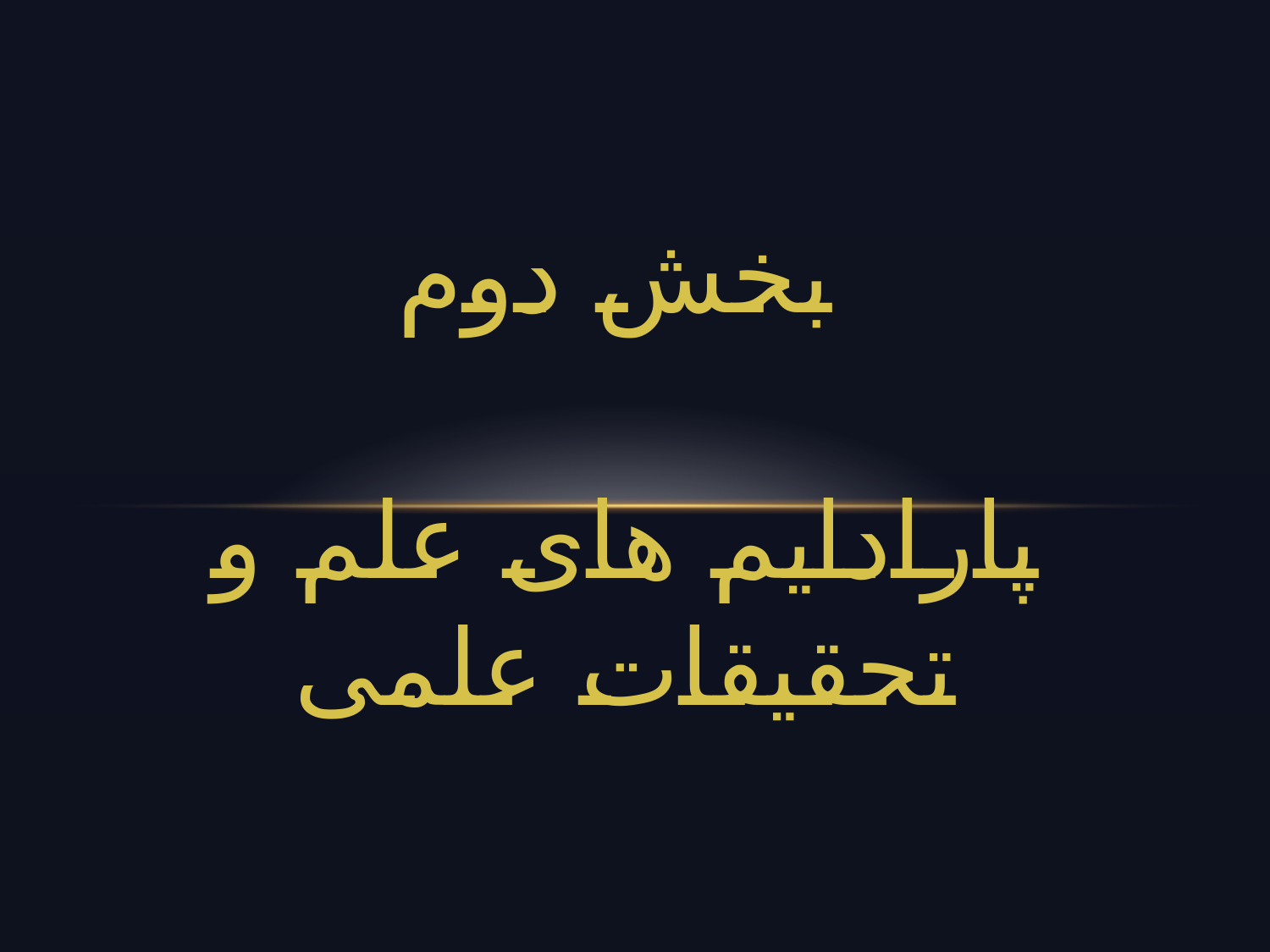

بخش دوم
# پارادایم های علم و تحقیقات علمی